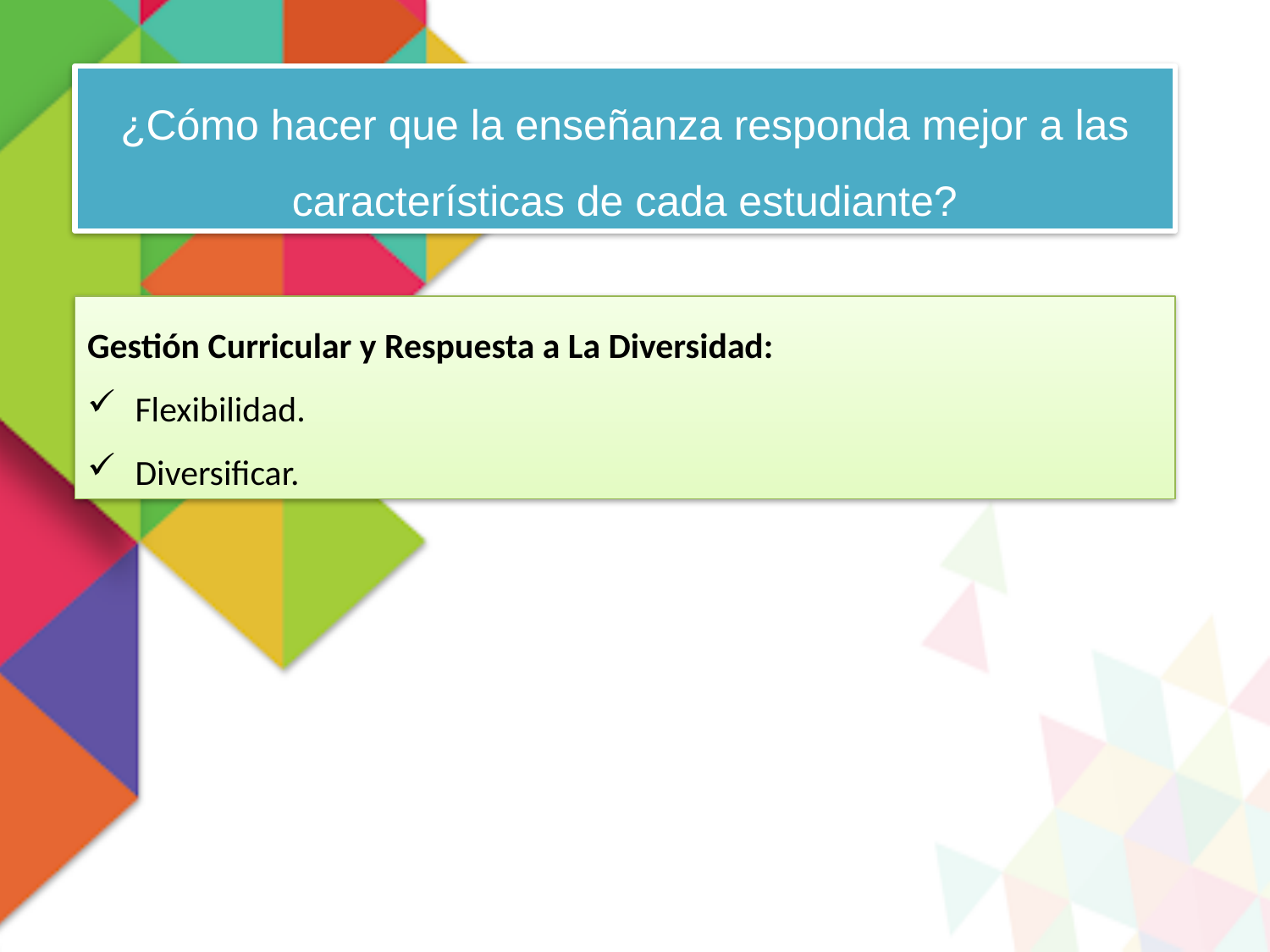

¿Cómo hacer que la enseñanza responda mejor a las
características de cada estudiante?
Gestión Curricular y Respuesta a La Diversidad:
Flexibilidad.
Diversificar.